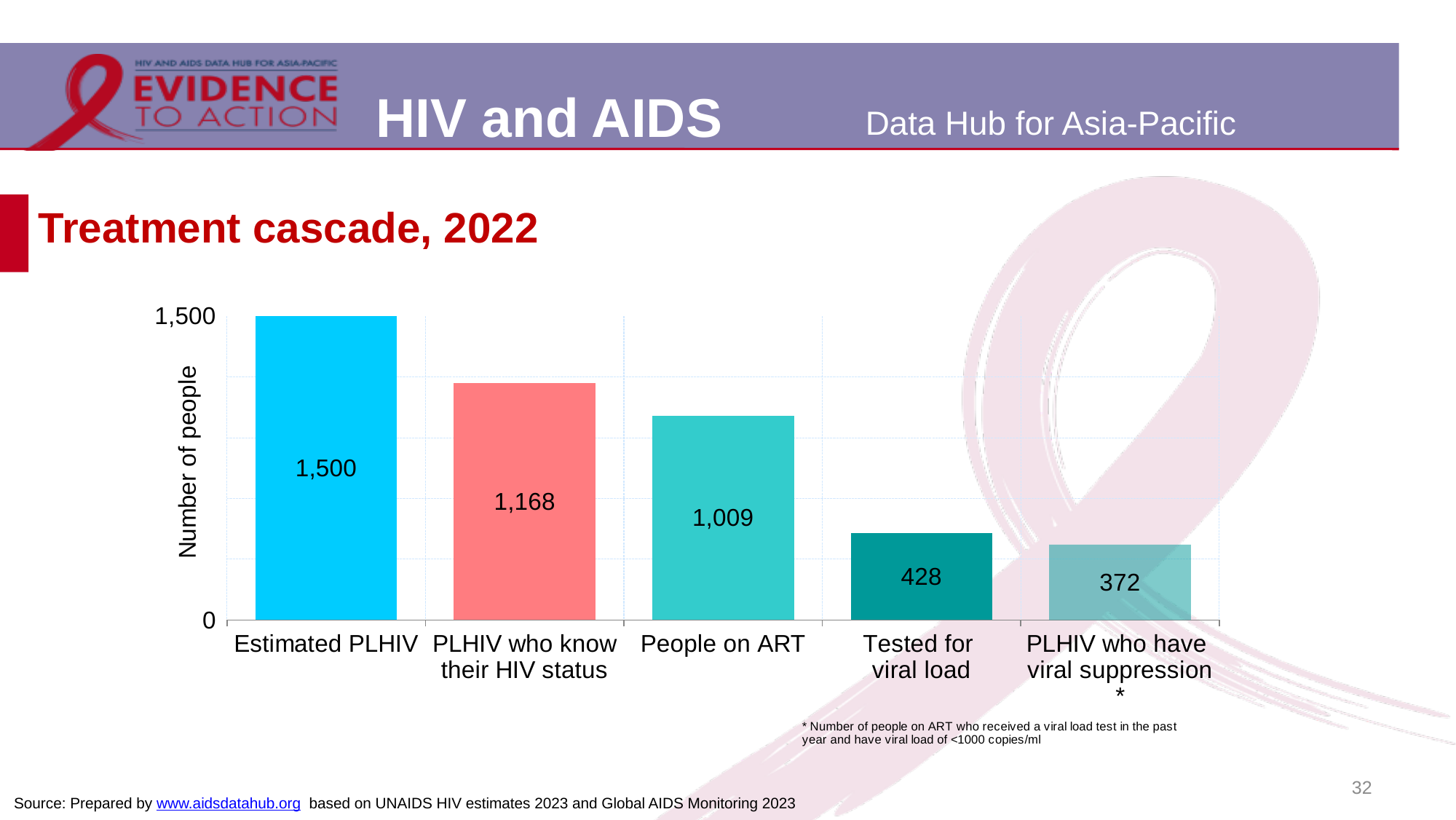

# Treatment cascade, 2022

### Chart

| Category |  |  |  |
|---|---|---|---|
| Estimated PLHIV | None | None | 1500.0 |
| PLHIV who know
their HIV status | None | None | 1168.0 |
| People on ART | None | None | 1009.0 |
| Tested for
viral load | None | None | 428.0 |
| PLHIV who have
viral suppression * | None | None | 372.0 |
32
Source: Prepared by www.aidsdatahub.org  based on UNAIDS HIV estimates 2023 and Global AIDS Monitoring 2023